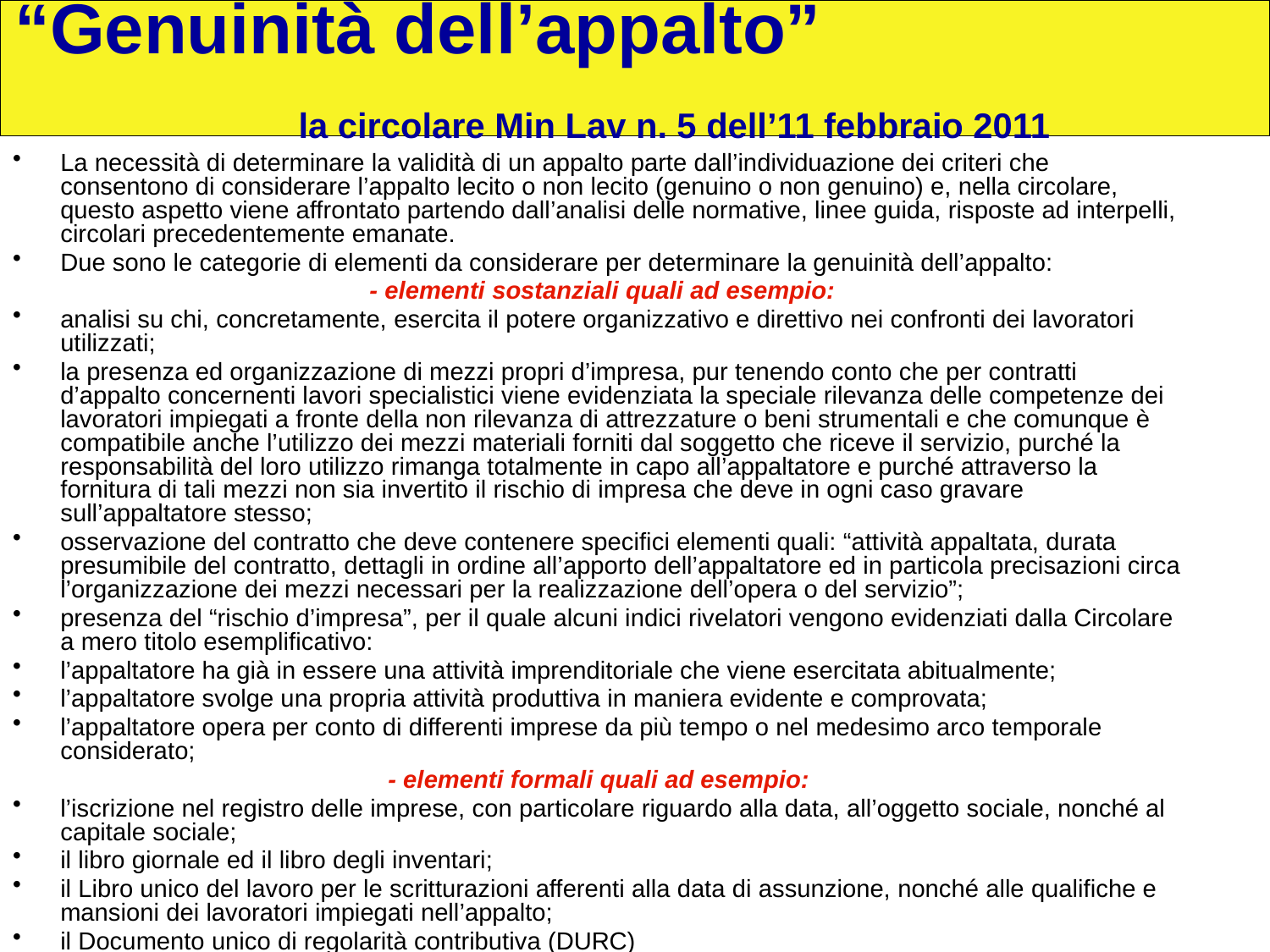

# “Genuinità dell’appalto”                           la circolare Min Lav n. 5 dell’11 febbraio 2011
La necessità di determinare la validità di un appalto parte dall’individuazione dei criteri che consentono di considerare l’appalto lecito o non lecito (genuino o non genuino) e, nella circolare, questo aspetto viene affrontato partendo dall’analisi delle normative, linee guida, risposte ad interpelli, circolari precedentemente emanate.
Due sono le categorie di elementi da considerare per determinare la genuinità dell’appalto:
 - elementi sostanziali quali ad esempio:
analisi su chi, concretamente, esercita il potere organizzativo e direttivo nei confronti dei lavoratori utilizzati;
la presenza ed organizzazione di mezzi propri d’impresa, pur tenendo conto che per contratti d’appalto concernenti lavori specialistici viene evidenziata la speciale rilevanza delle competenze dei lavoratori impiegati a fronte della non rilevanza di attrezzature o beni strumentali e che comunque è compatibile anche l’utilizzo dei mezzi materiali forniti dal soggetto che riceve il servizio, purché la responsabilità del loro utilizzo rimanga totalmente in capo all’appaltatore e purché attraverso la fornitura di tali mezzi non sia invertito il rischio di impresa che deve in ogni caso gravare sull’appaltatore stesso;
osservazione del contratto che deve contenere specifici elementi quali: “attività appaltata, durata presumibile del contratto, dettagli in ordine all’apporto dell’appaltatore ed in particola precisazioni circa l’organizzazione dei mezzi necessari per la realizzazione dell’opera o del servizio”;
presenza del “rischio d’impresa”, per il quale alcuni indici rivelatori vengono evidenziati dalla Circolare a mero titolo esemplificativo:
l’appaltatore ha già in essere una attività imprenditoriale che viene esercitata abitualmente;
l’appaltatore svolge una propria attività produttiva in maniera evidente e comprovata;
l’appaltatore opera per conto di differenti imprese da più tempo o nel medesimo arco temporale considerato;
- elementi formali quali ad esempio:
l’iscrizione nel registro delle imprese, con particolare riguardo alla data, all’oggetto sociale, nonché al capitale sociale;
il libro giornale ed il libro degli inventari;
il Libro unico del lavoro per le scritturazioni afferenti alla data di assunzione, nonché alle qualifiche e mansioni dei lavoratori impiegati nell’appalto;
il Documento unico di regolarità contributiva (DURC)